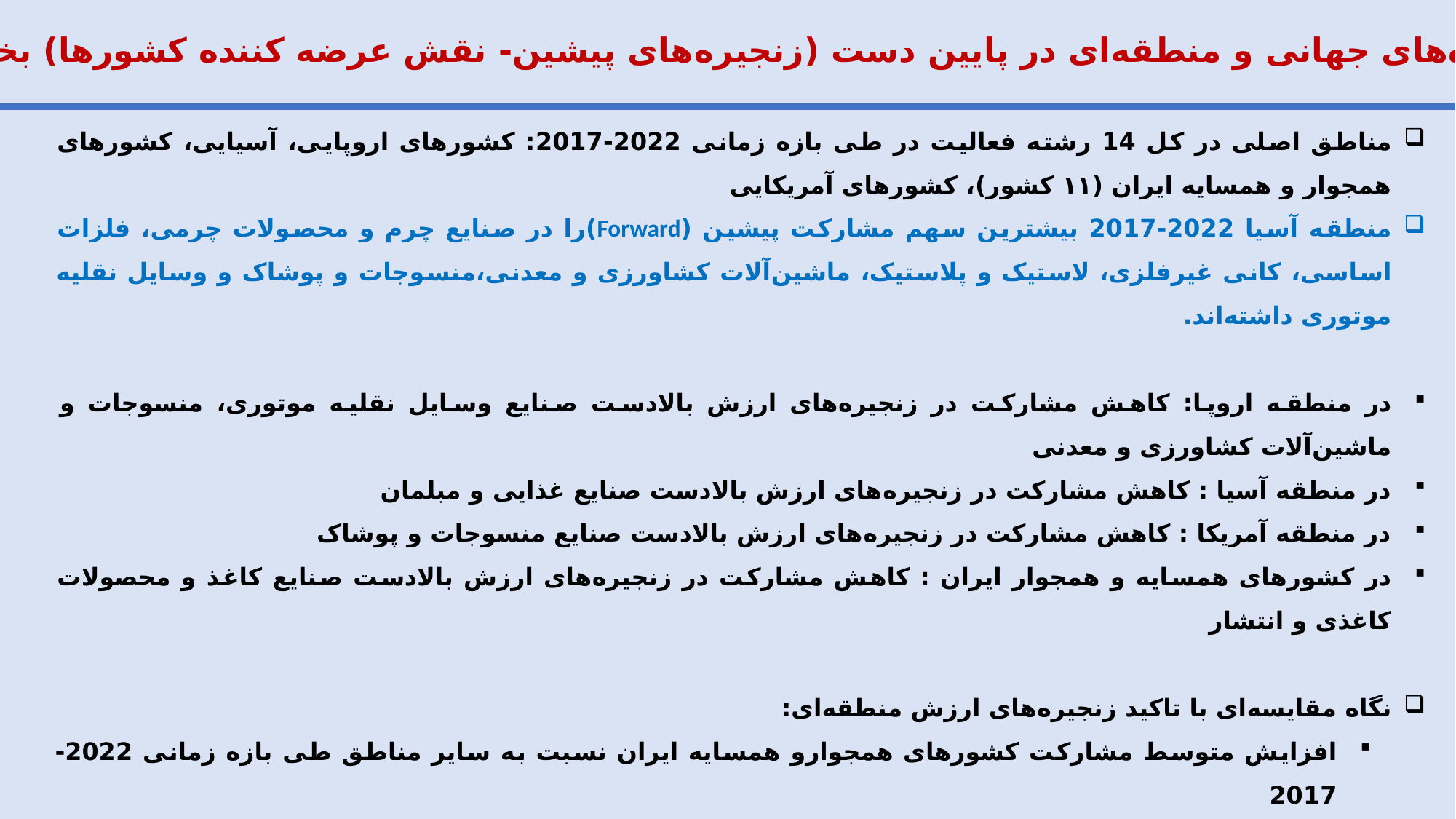

تحولات زنجیره‌های جهانی و منطقه‌ای در پایین دست (زنجیره‌های پیشین- نقش عرضه کننده کشورها) بخش صنعت
مناطق اصلی در کل 14 رشته فعالیت در طی بازه زمانی 2022-2017: کشورهای اروپایی، آسیایی، کشورهای همجوار و همسایه ایران (۱۱ کشور)، کشورهای آمریکایی
منطقه آسیا 2022-2017 بیشترین سهم مشارکت پیشین (Forward)را در صنایع چرم و محصولات چرمی، فلزات اساسی، کانی غیرفلزی، لاستیک و پلاستیک، ماشین‌آلات کشاورزی و معدنی،‌منسوجات و پوشاک و وسایل نقلیه موتوری داشته‌اند.

در منطقه اروپا: کاهش مشارکت در زنجیره‌های ارزش بالادست صنایع وسایل نقلیه موتوری،‌ منسوجات و ماشین‌آلات کشاورزی و معدنی
در منطقه آسیا : کاهش مشارکت در زنجیره‌های ارزش بالادست صنایع غذایی و مبلمان
در منطقه آمریکا : کاهش مشارکت در زنجیره‌های ارزش بالادست صنایع منسوجات و پوشاک
در کشورهای همسایه و همجوار ایران : کاهش مشارکت در زنجیره‌های ارزش بالادست صنایع کاغذ و محصولات کاغذی و انتشار

نگاه مقایسه‌ای با تاکید زنجیره‌های ارزش منطقه‌ای:
افزایش متوسط مشارکت کشورهای همجوارو همسایه ایران نسبت به سایر مناطق طی بازه زمانی 2022-2017
افزایش متوسط مشارکت کشورهای همجوار و همسایه ایران در صنایع غذایی، صنایع چوب و محصولات چوبی، صنایع فلزات اساسی، صنایع پالایشگاهی